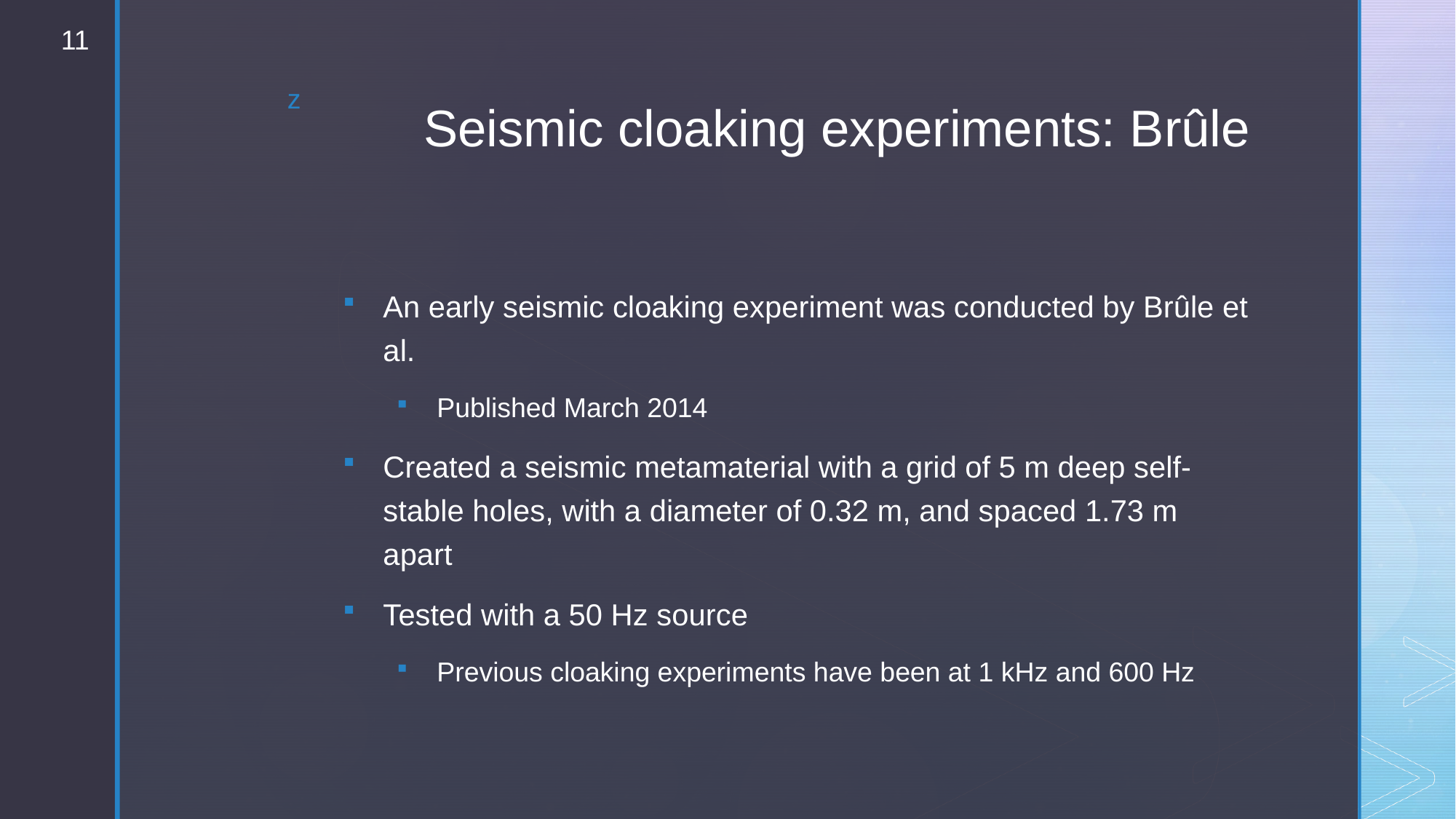

11
# Seismic cloaking experiments: Brûle
An early seismic cloaking experiment was conducted by Brûle et al.
Published March 2014
Created a seismic metamaterial with a grid of 5 m deep self-stable holes, with a diameter of 0.32 m, and spaced 1.73 m apart
Tested with a 50 Hz source
Previous cloaking experiments have been at 1 kHz and 600 Hz